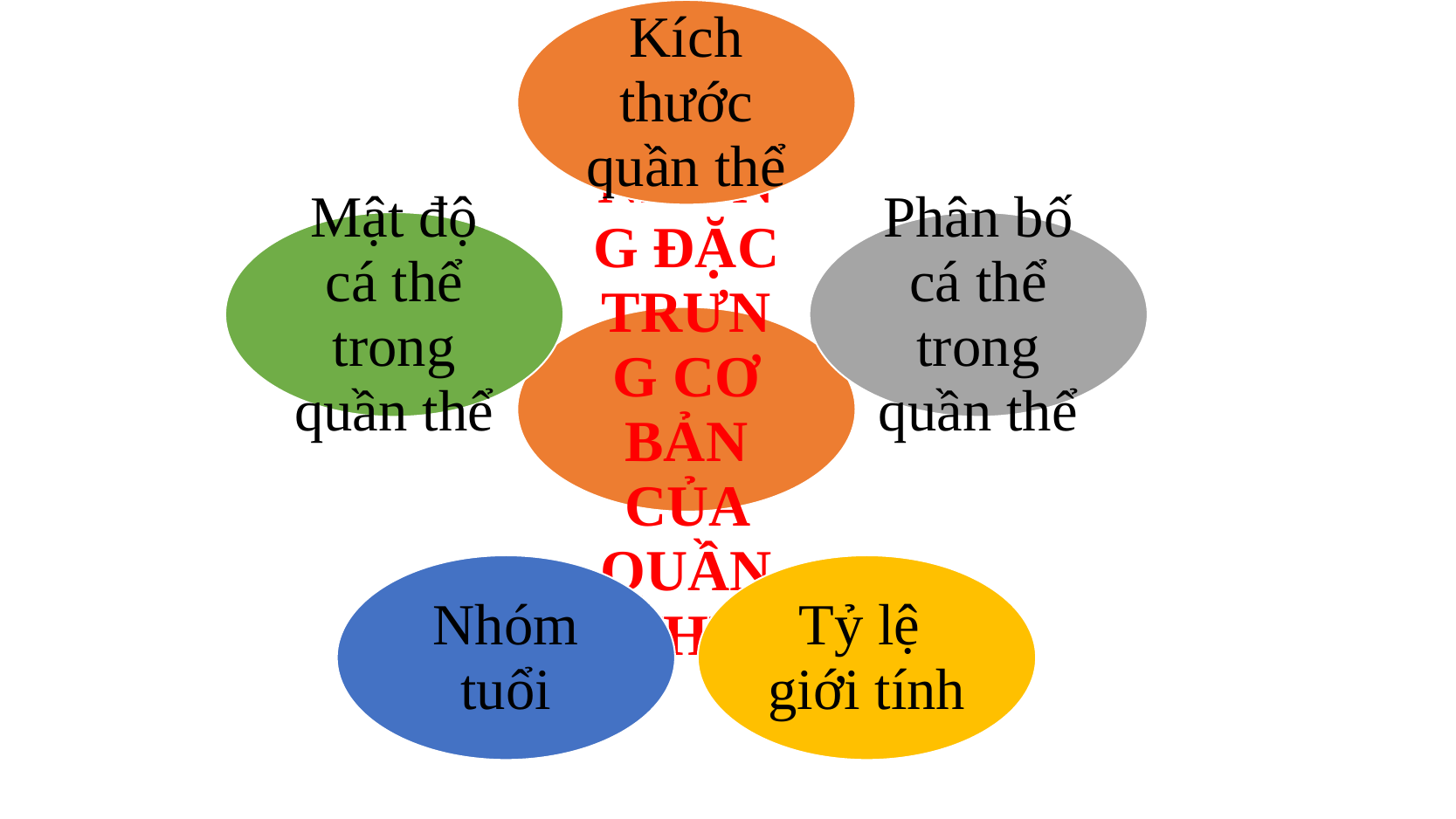

Kích thước quần thể
Tỷ lệ
giới tính